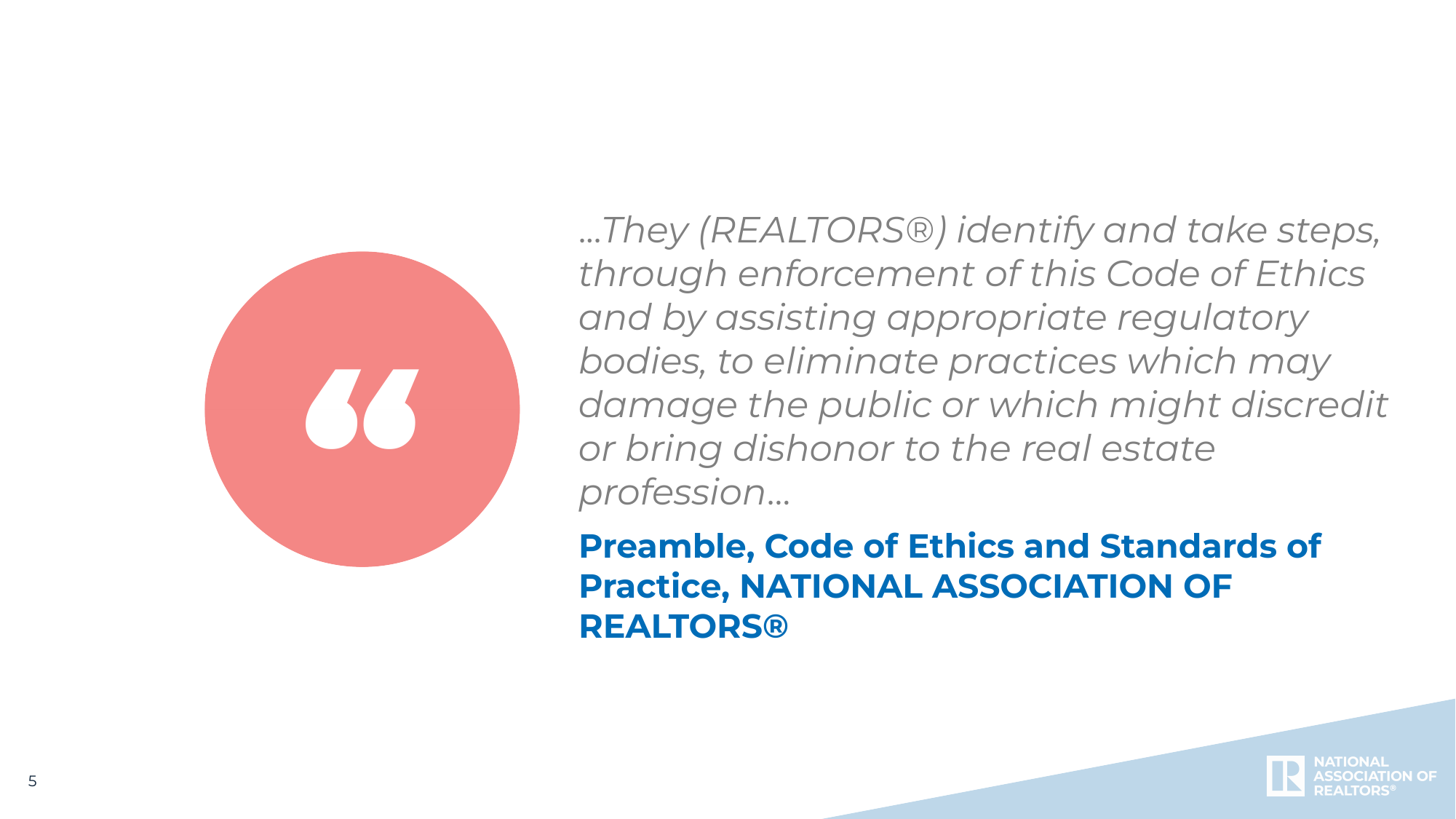

...They (REALTORS®) identify and take steps, through enforcement of this Code of Ethics and by assisting appropriate regulatory bodies, to eliminate practices which may damage the public or which might discredit or bring dishonor to the real estate profession…
Preamble, Code of Ethics and Standards of Practice, NATIONAL ASSOCIATION OF REALTORS®
5